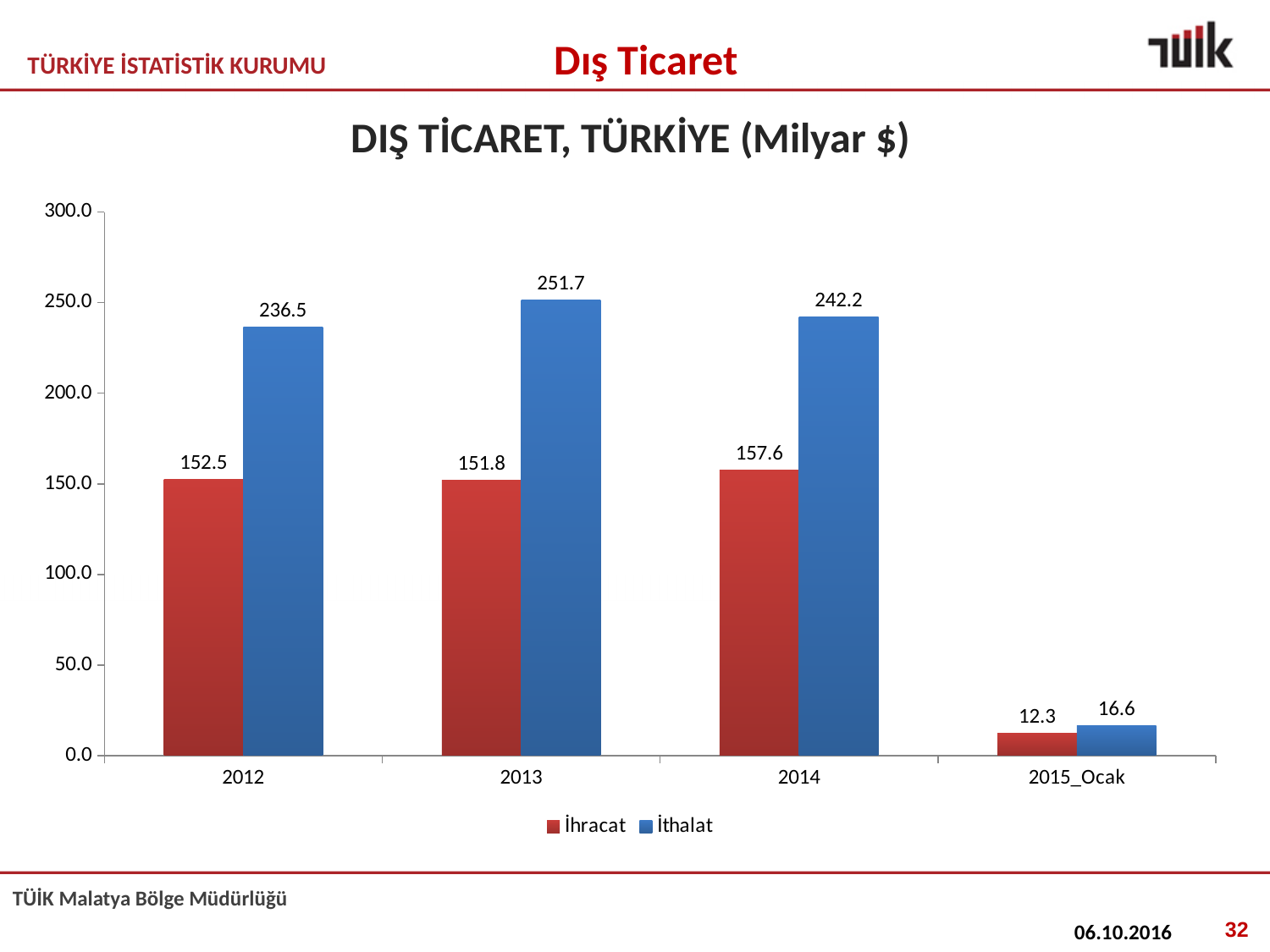

Dış Ticaret
# DIŞ TİCARET, TÜRKİYE (Milyar $)

### Chart

| Category | İthalat | İhracat |
|---|---|---|
| 2012 | 236.54514090900003 | 152.46173655600018 |
| 2013 | 251.66125010999994 | 151.8026370870003 |
| 2014 | 242.18275366499998 | 157.64215410199998 |
| 2015_Ocak | 16.636091138000026 | 12.330780327000006 |
32
06.10.2016